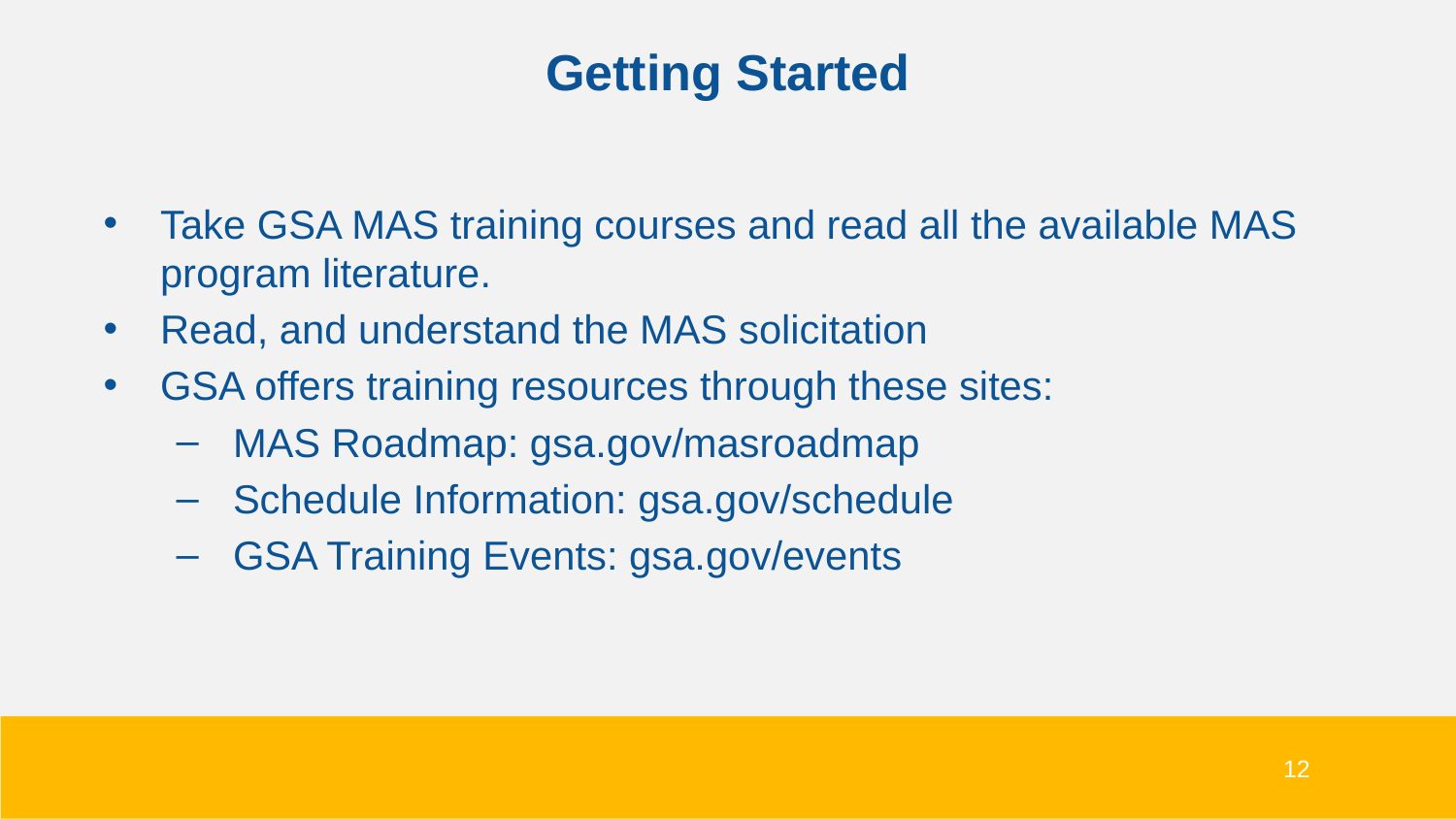

# Getting Started
Take GSA MAS training courses and read all the available MAS program literature.
Read, and understand the MAS solicitation
GSA offers training resources through these sites:
MAS Roadmap: gsa.gov/masroadmap
Schedule Information: gsa.gov/schedule
GSA Training Events: gsa.gov/events
12